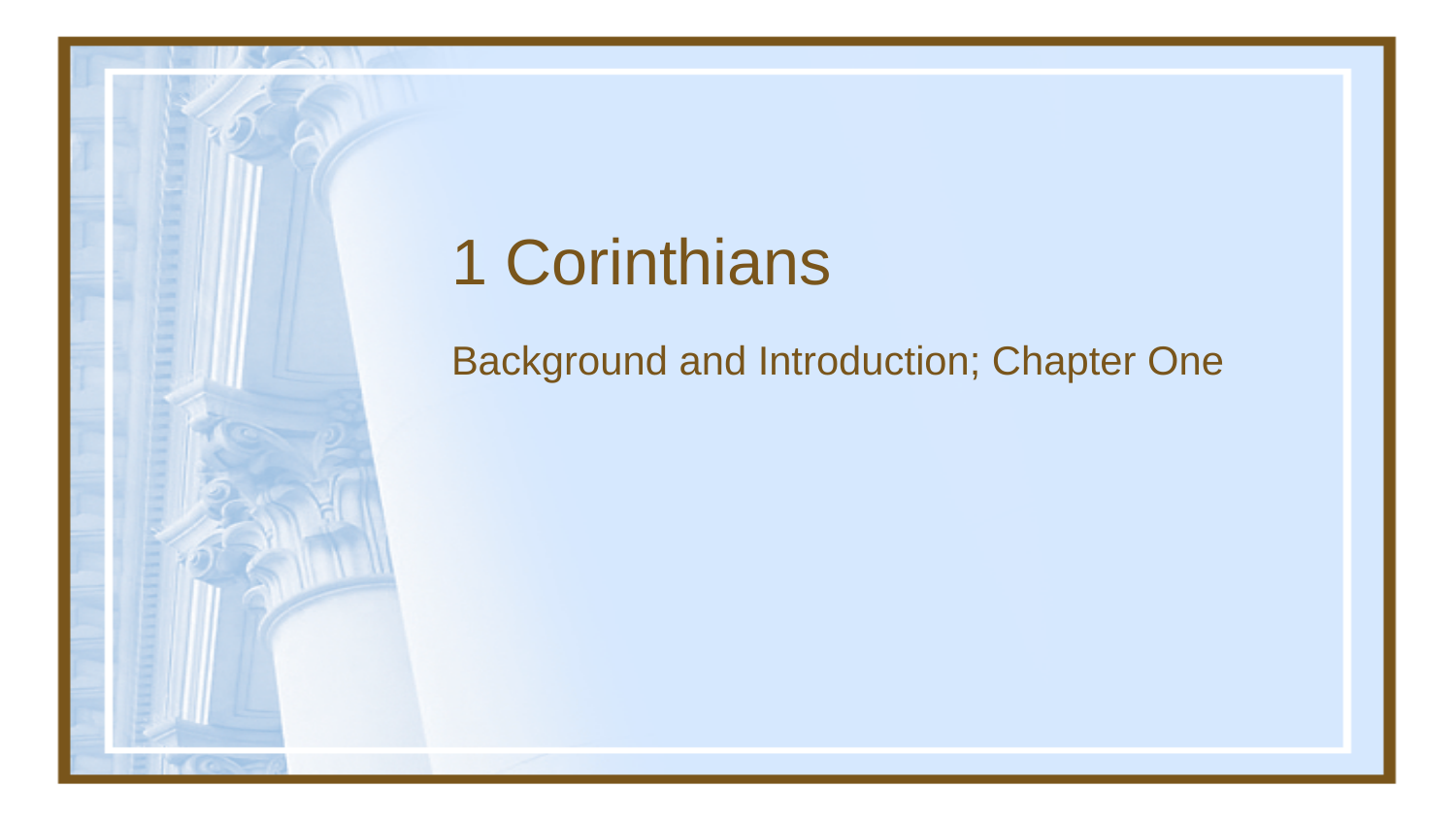

# 1 Corinthians
Background and Introduction; Chapter One